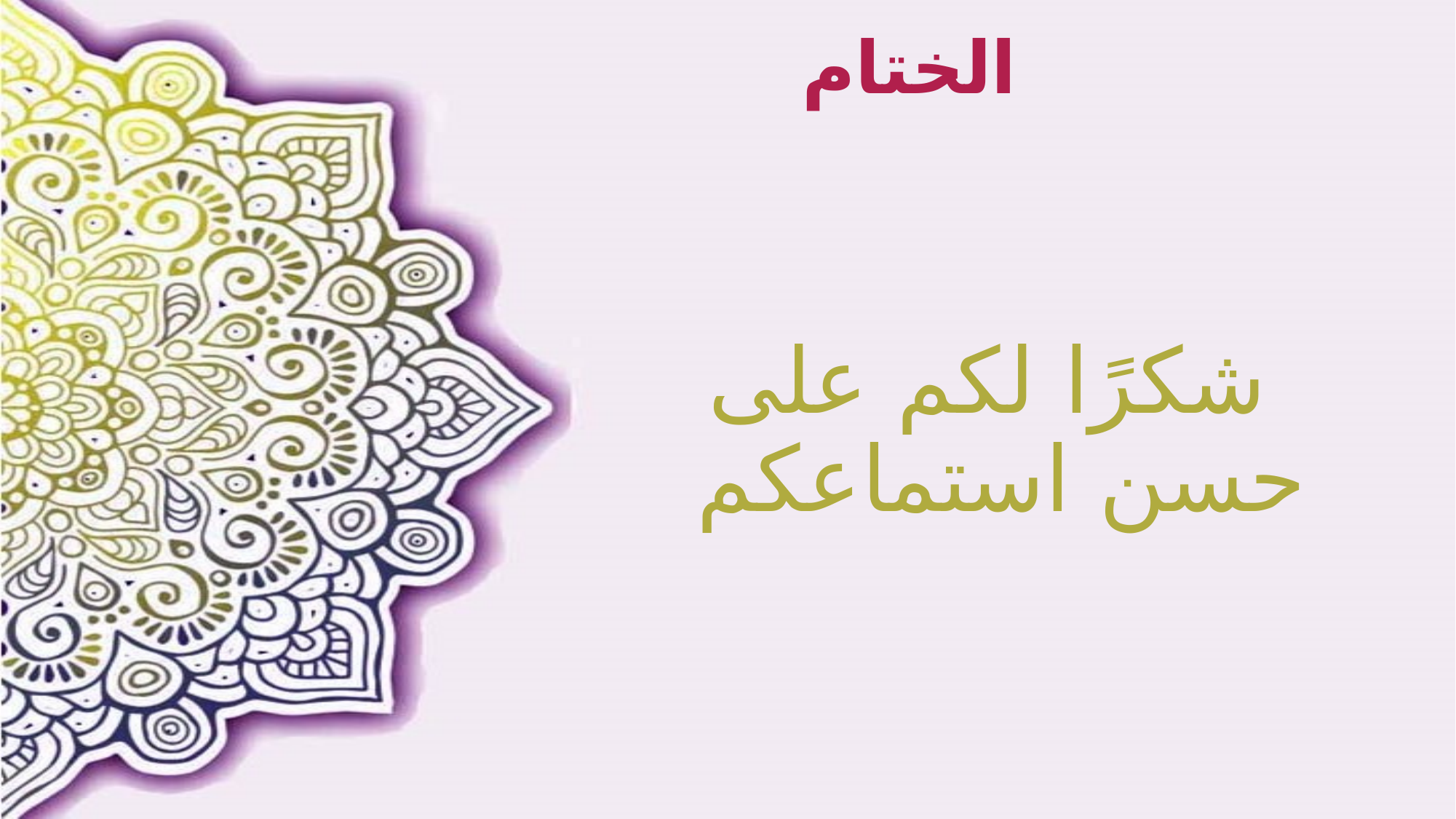

# الختام

شكرًا لكم على حسن استماعكم